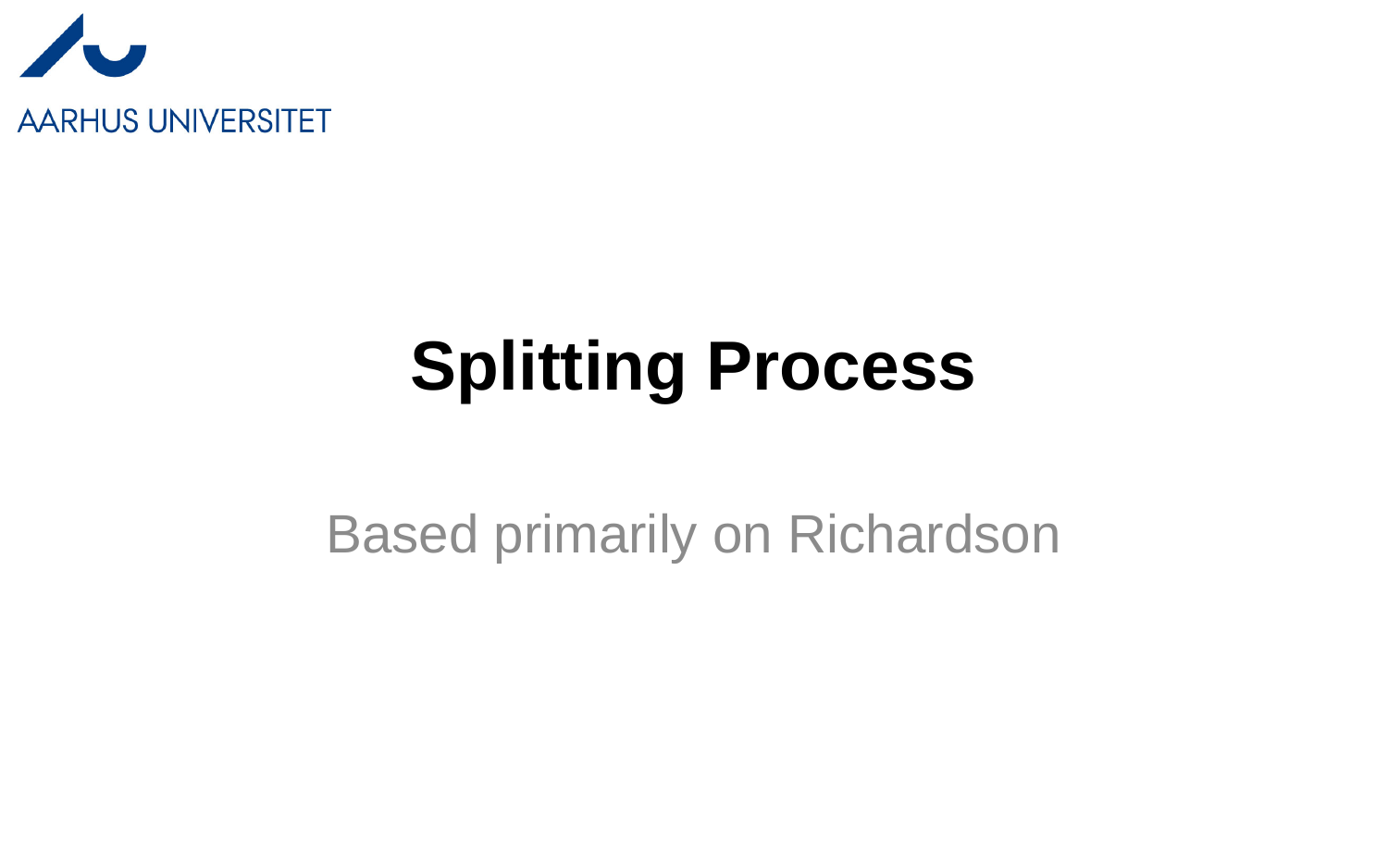

# Splitting Process
Based primarily on Richardson